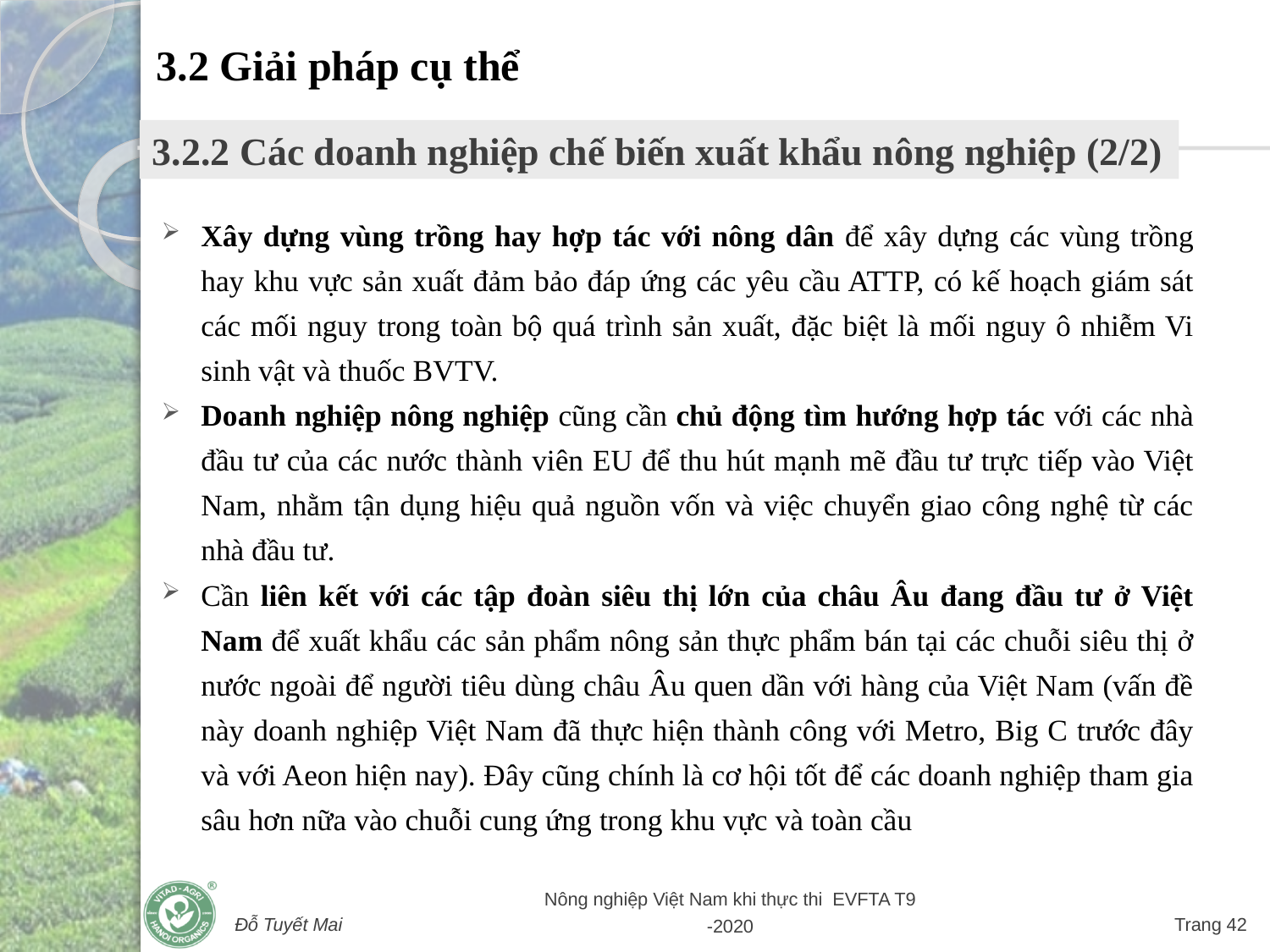

3.2 Giải pháp cụ thể
3.2.2 Các doanh nghiệp chế biến xuất khẩu nông nghiệp (2/2)
Xây dựng vùng trồng hay hợp tác với nông dân để xây dựng các vùng trồng hay khu vực sản xuất đảm bảo đáp ứng các yêu cầu ATTP, có kế hoạch giám sát các mối nguy trong toàn bộ quá trình sản xuất, đặc biệt là mối nguy ô nhiễm Vi sinh vật và thuốc BVTV.
Doanh nghiệp nông nghiệp cũng cần chủ động tìm hướng hợp tác với các nhà đầu tư của các nước thành viên EU để thu hút mạnh mẽ đầu tư trực tiếp vào Việt Nam, nhằm tận dụng hiệu quả nguồn vốn và việc chuyển giao công nghệ từ các nhà đầu tư.
Cần liên kết với các tập đoàn siêu thị lớn của châu Âu đang đầu tư ở Việt Nam để xuất khẩu các sản phẩm nông sản thực phẩm bán tại các chuỗi siêu thị ở nước ngoài để người tiêu dùng châu Âu quen dần với hàng của Việt Nam (vấn đề này doanh nghiệp Việt Nam đã thực hiện thành công với Metro, Big C trước đây và với Aeon hiện nay). Đây cũng chính là cơ hội tốt để các doanh nghiệp tham gia sâu hơn nữa vào chuỗi cung ứng trong khu vực và toàn cầu
Đỗ Tuyết Mai
Nông nghiệp Việt Nam khi thực thi  EVFTA T9 -2020
Trang 42